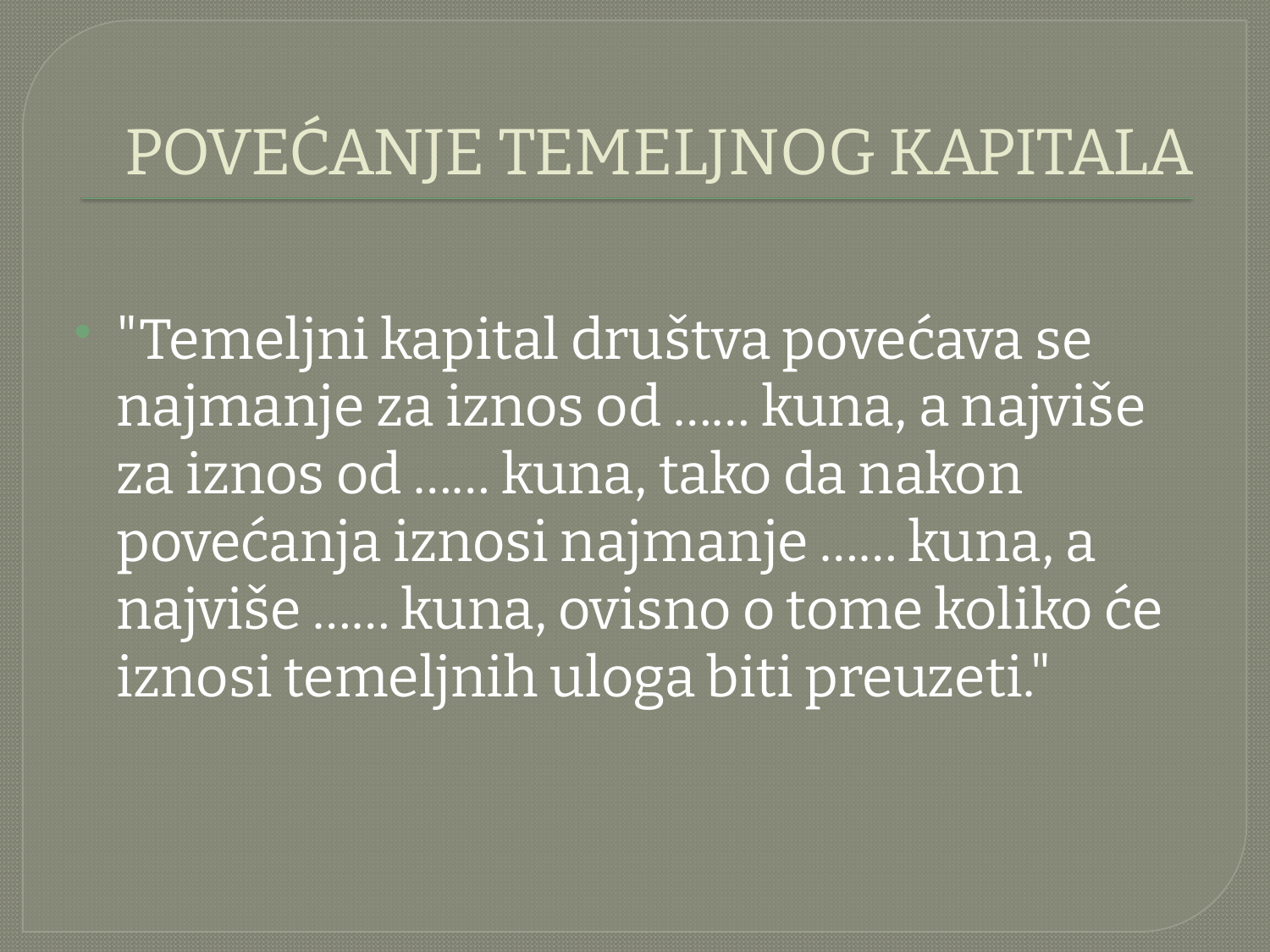

# POVEĆANJE TEMELJNOG KAPITALA

"Temeljni kapital društva povećava se najmanje za iznos od …… kuna, a najviše za iznos od …… kuna, tako da nakon povećanja iznosi najmanje …… kuna, a najviše …… kuna, ovisno o tome koliko će iznosi temeljnih uloga biti preuzeti."